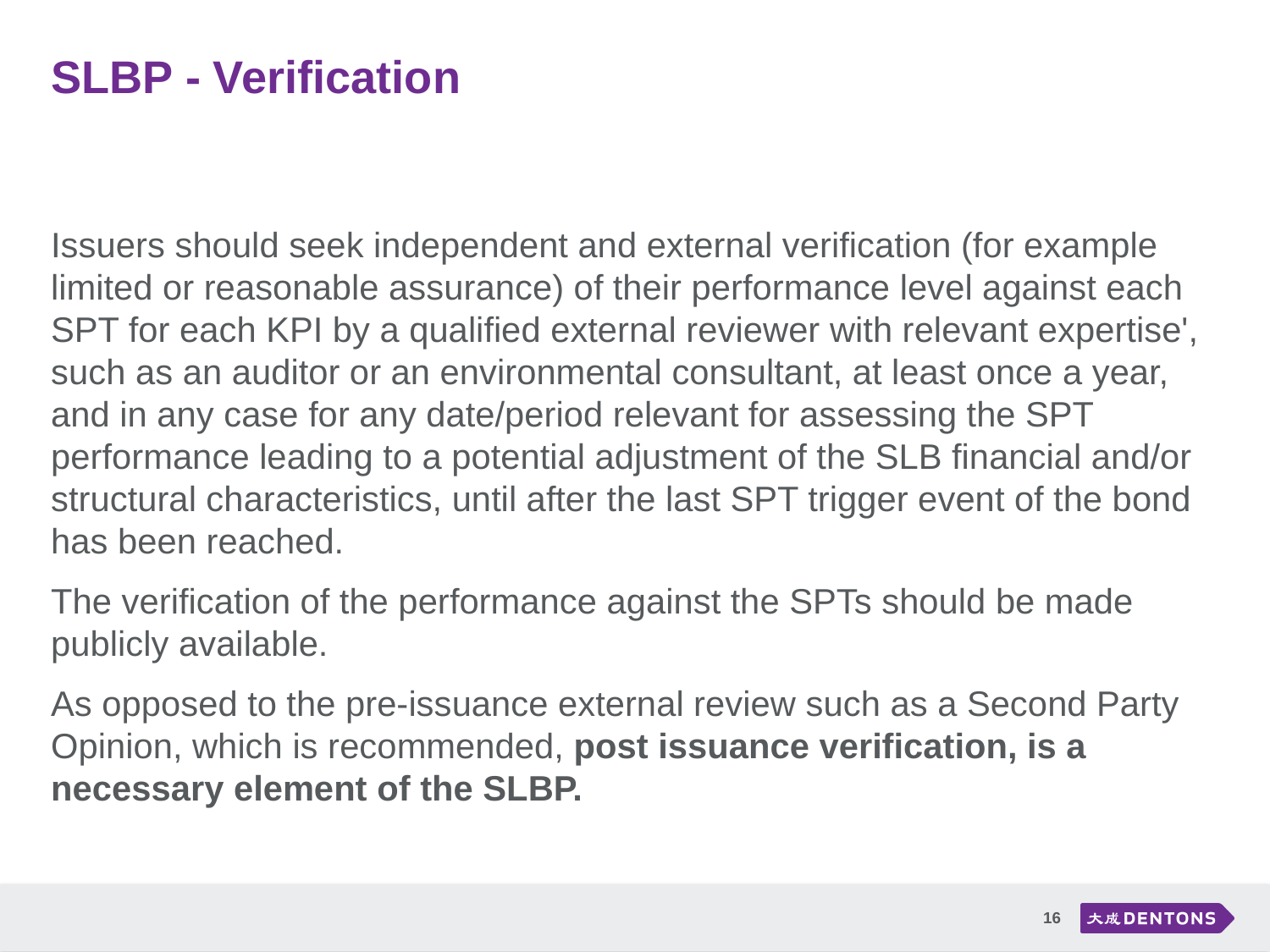

# SLBP - Verification
Issuers should seek independent and external verification (for example limited or reasonable assurance) of their performance level against each SPT for each KPI by a qualified external reviewer with relevant expertise', such as an auditor or an environmental consultant, at least once a year, and in any case for any date/period relevant for assessing the SPT performance leading to a potential adjustment of the SLB financial and/or structural characteristics, until after the last SPT trigger event of the bond has been reached.
The verification of the performance against the SPTs should be made publicly available.
As opposed to the pre-issuance external review such as a Second Party Opinion, which is recommended, post issuance verification, is a necessary element of the SLBP.

16